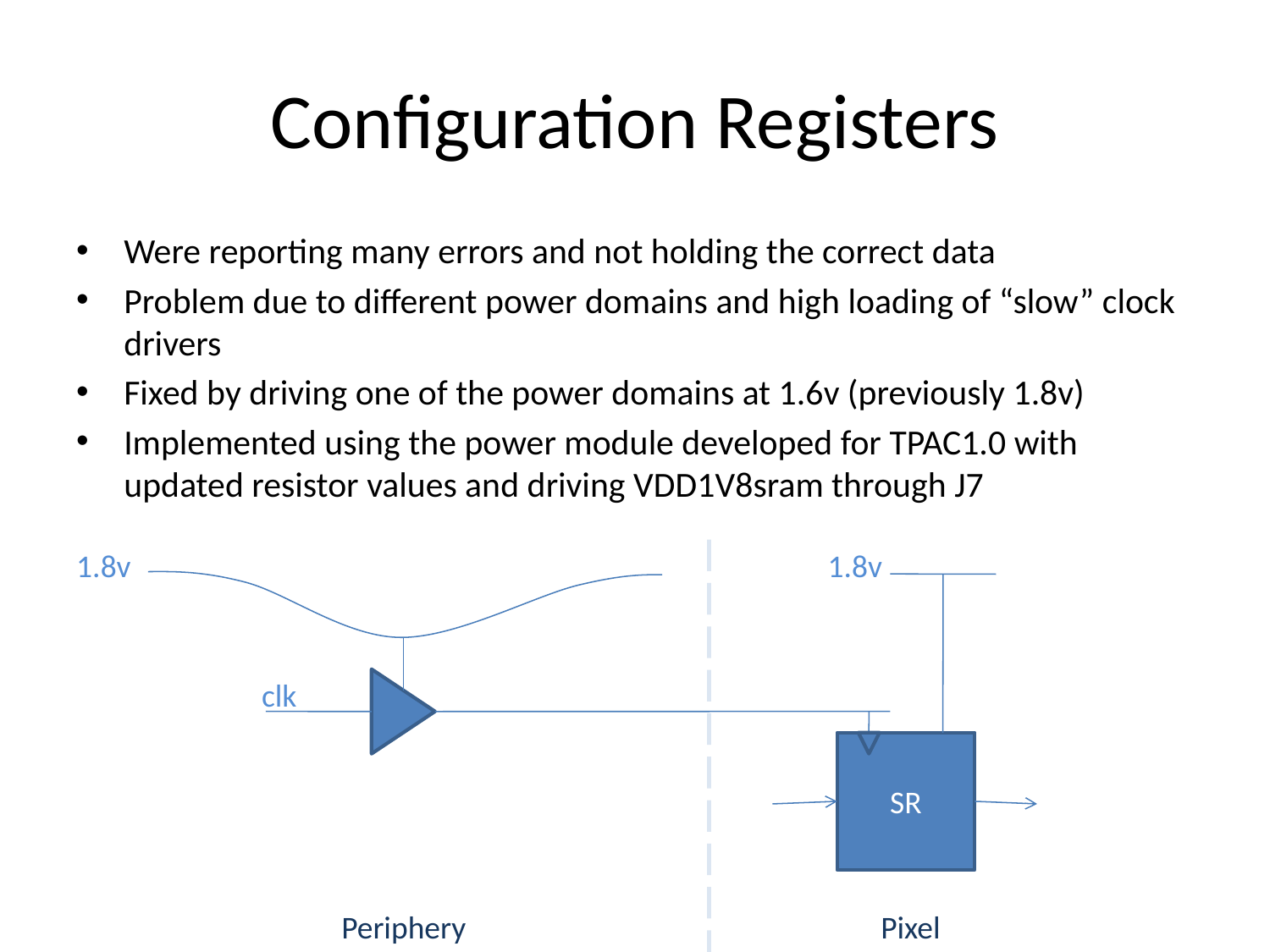

# Configuration Registers
Were reporting many errors and not holding the correct data
Problem due to different power domains and high loading of “slow” clock drivers
Fixed by driving one of the power domains at 1.6v (previously 1.8v)
Implemented using the power module developed for TPAC1.0 with updated resistor values and driving VDD1V8sram through J7

1.8v
1.8v

clk

SR

Periphery
Pixel